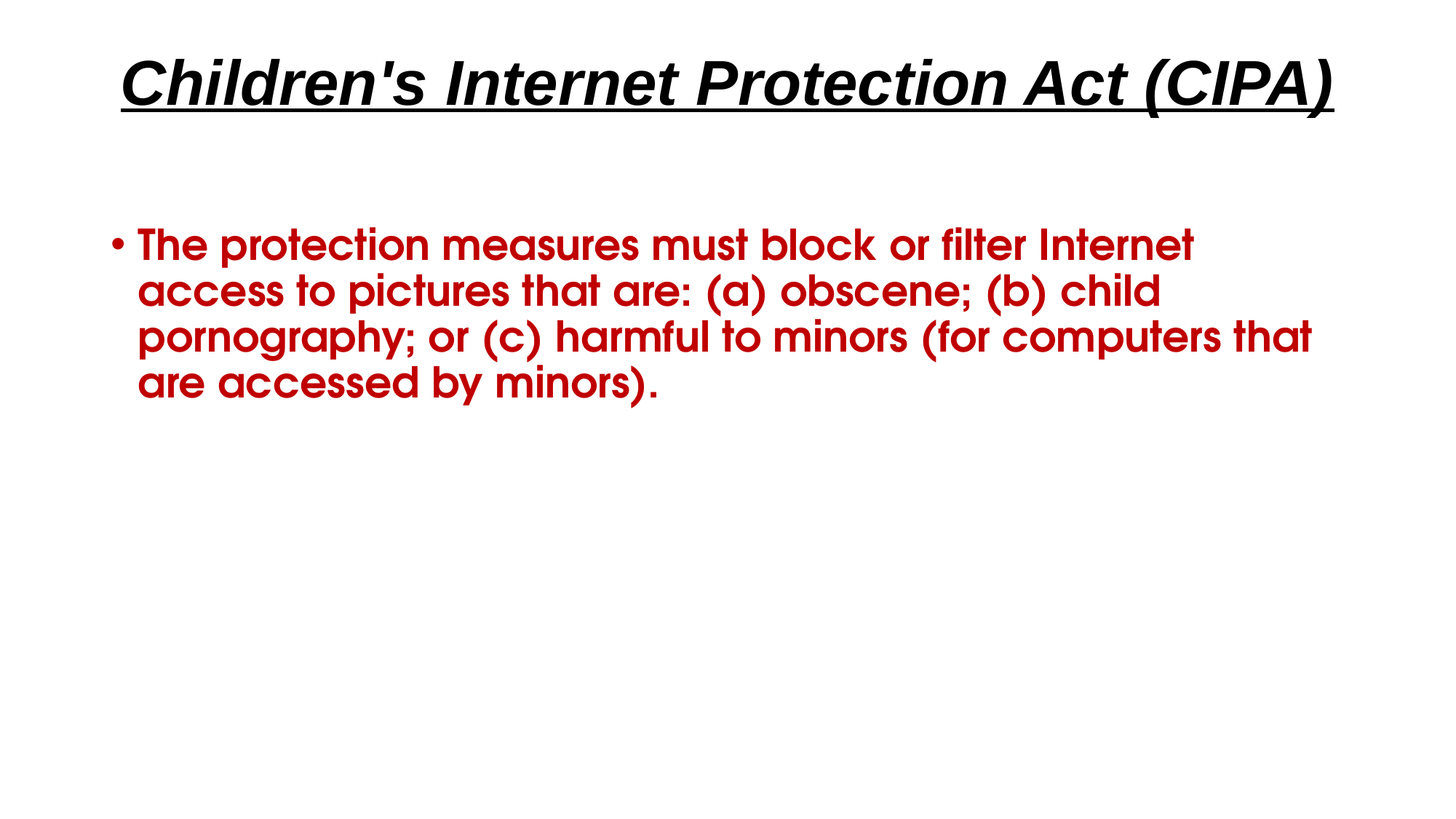

# Children's Internet Protection Act (CIPA)
The protection measures must block or filter Internet access to pictures that are: (a) obscene; (b) child pornography; or (c) harmful to minors (for computers that are accessed by minors).